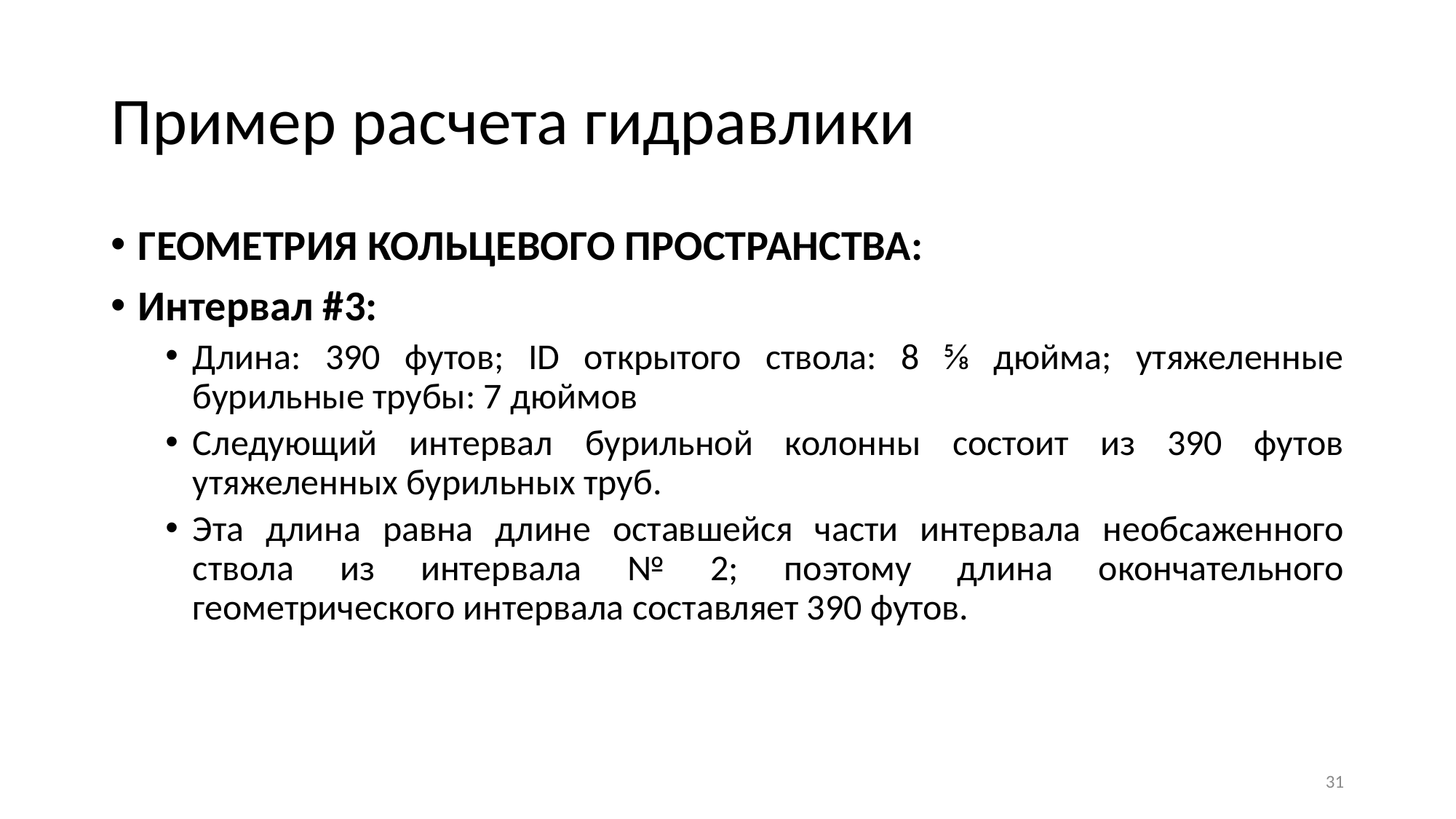

# Пример расчета гидравлики
ГЕОМЕТРИЯ КОЛЬЦЕВОГО ПРОСТРАНСТВА:
Интервал #3:
Длина: 390 футов; ID открытого ствола: 8 5⁄8 дюйма; утяжеленные бурильные трубы: 7 дюймов
Следующий интервал бурильной колонны состоит из 390 футов утяжеленных бурильных труб.
Эта длина равна длине оставшейся части интервала необсаженного ствола из интервала № 2; поэтому длина окончательного геометрического интервала составляет 390 футов.

31